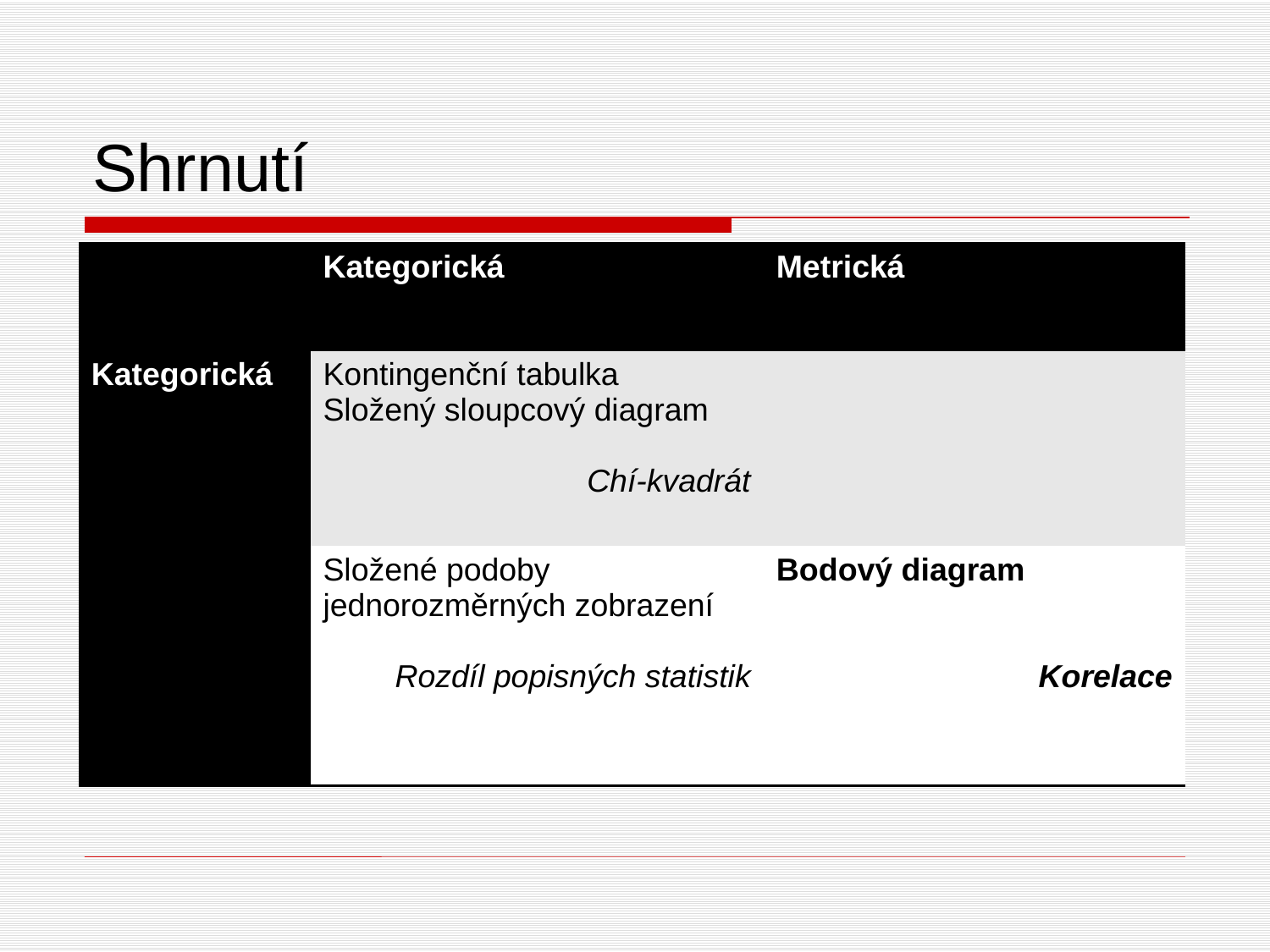

# Shrnutí

|  | Kategorická | Metrická |
| --- | --- | --- |
| Kategorická | Kontingenční tabulka Složený sloupcový diagram Chí-kvadrát |  |
| Metrická | Složené podoby jednorozměrných zobrazení Rozdíl popisných statistik | Bodový diagram Korelace |